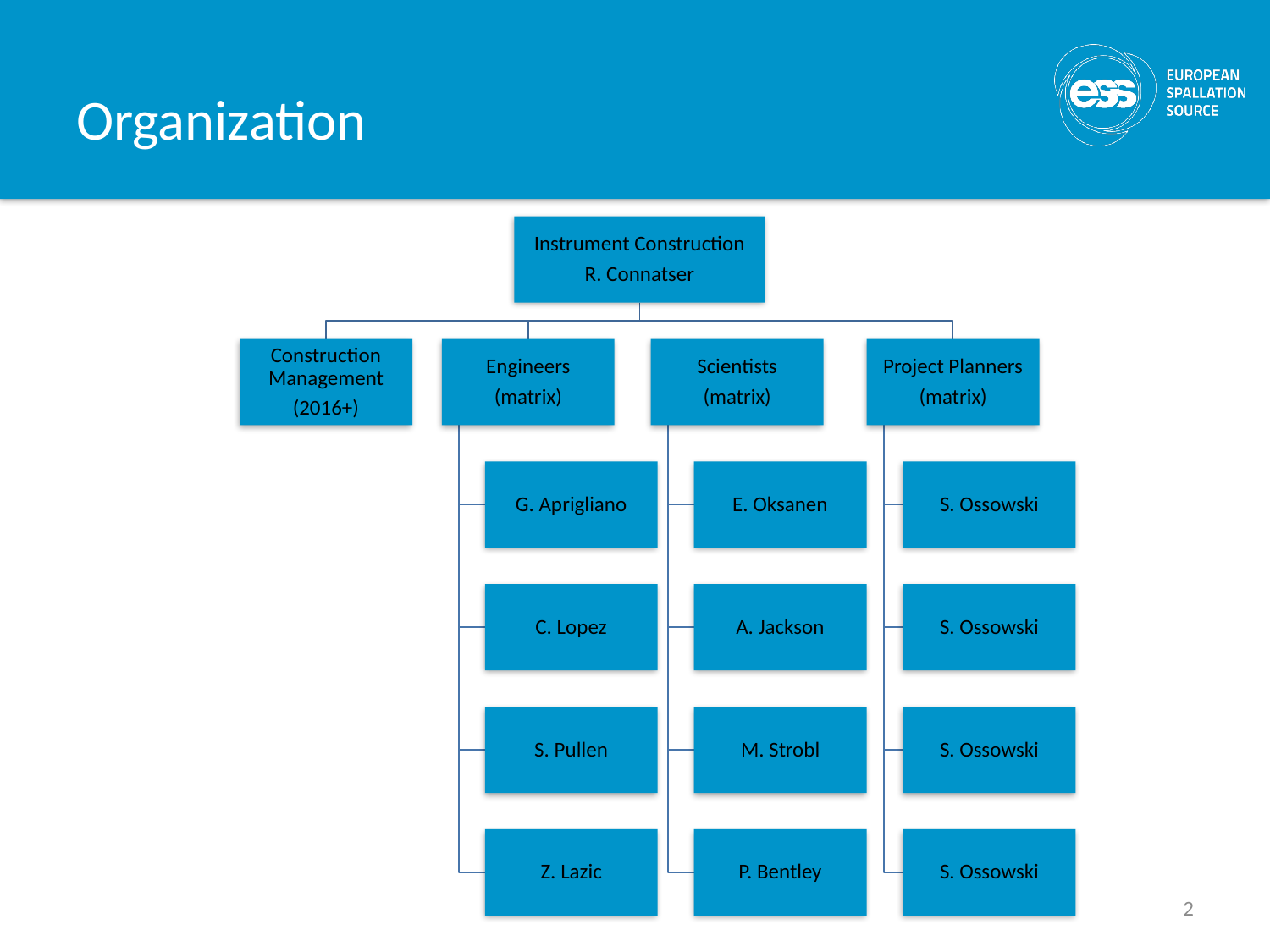

# Organization
Instrument Construction
R. Connatser
Construction Management
(2016+)
Engineers
(matrix)
G. Aprigliano
C. Lopez
S. Pullen
Z. Lazic
Scientists
(matrix)
E. Oksanen
A. Jackson
M. Strobl
P. Bentley
Project Planners
(matrix)
S. Ossowski
S. Ossowski
S. Ossowski
S. Ossowski
2